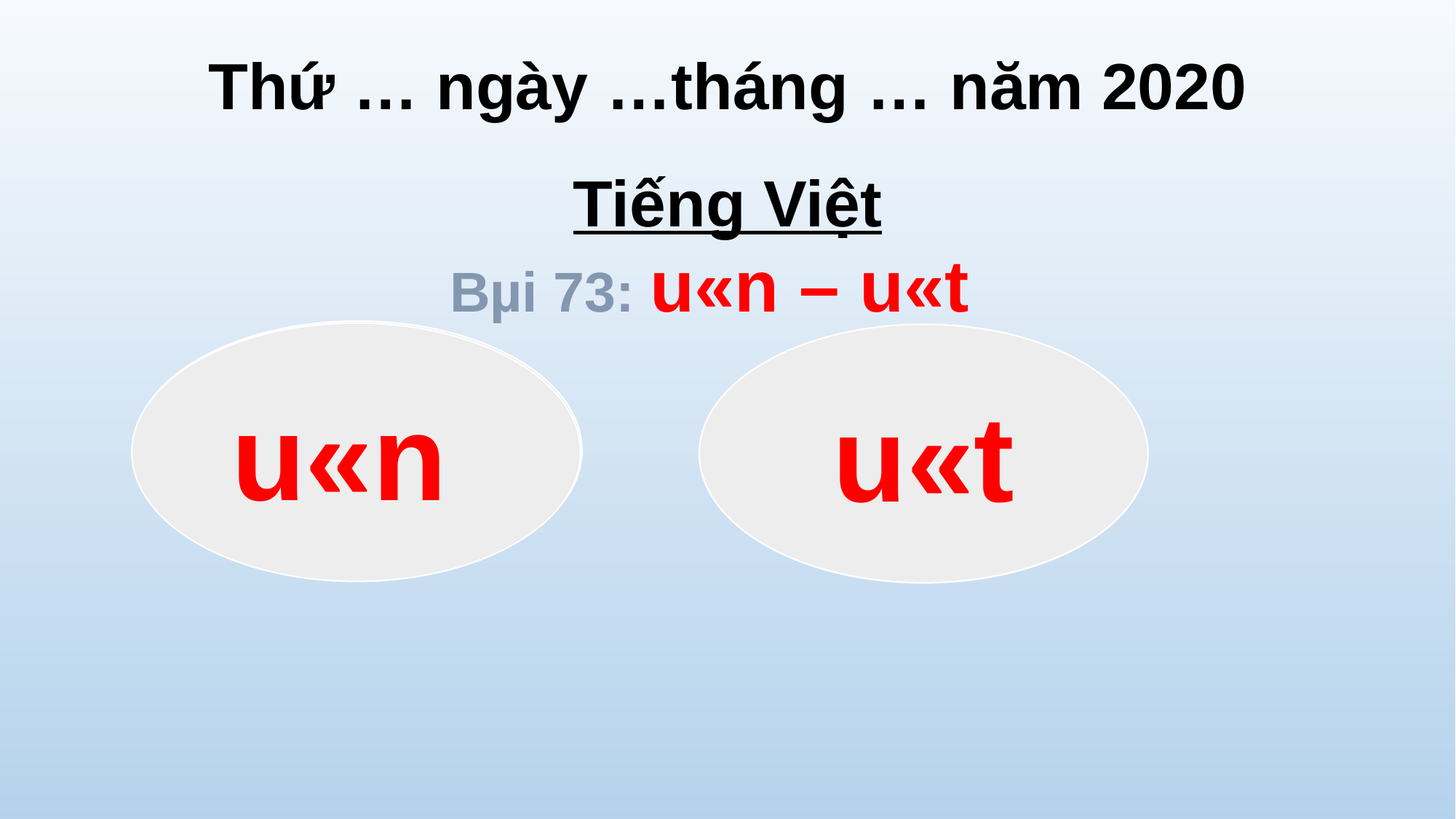

# Thứ … ngày …tháng … năm 2020
Tiếng Việt
Bµi 73: u«n – u«t
un
u«n
u«t
ut